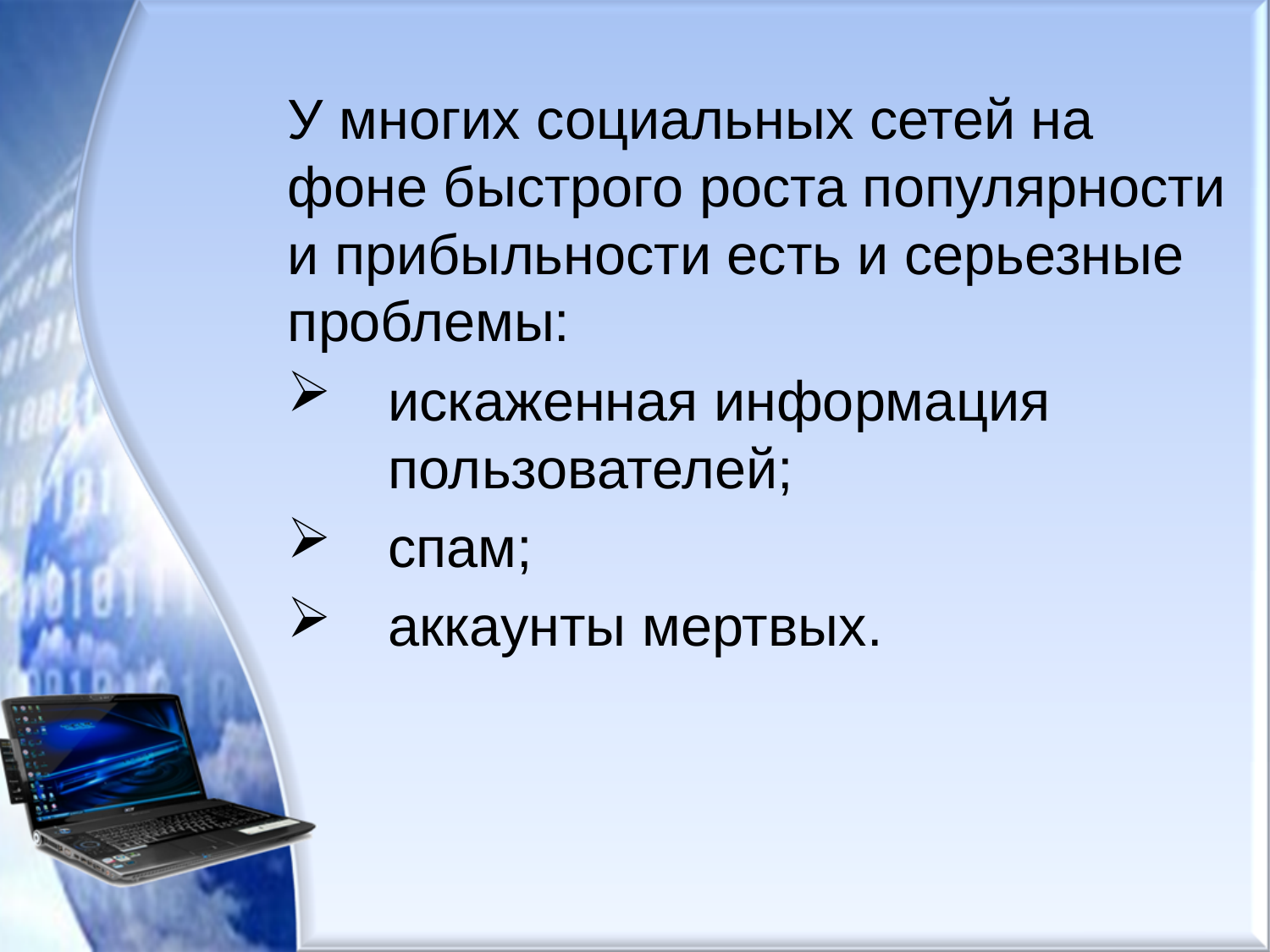

У многих социальных сетей на фоне быстрого роста популярности и прибыльности есть и серьезные проблемы:
искаженная информация пользователей;
спам;
аккаунты мертвых.